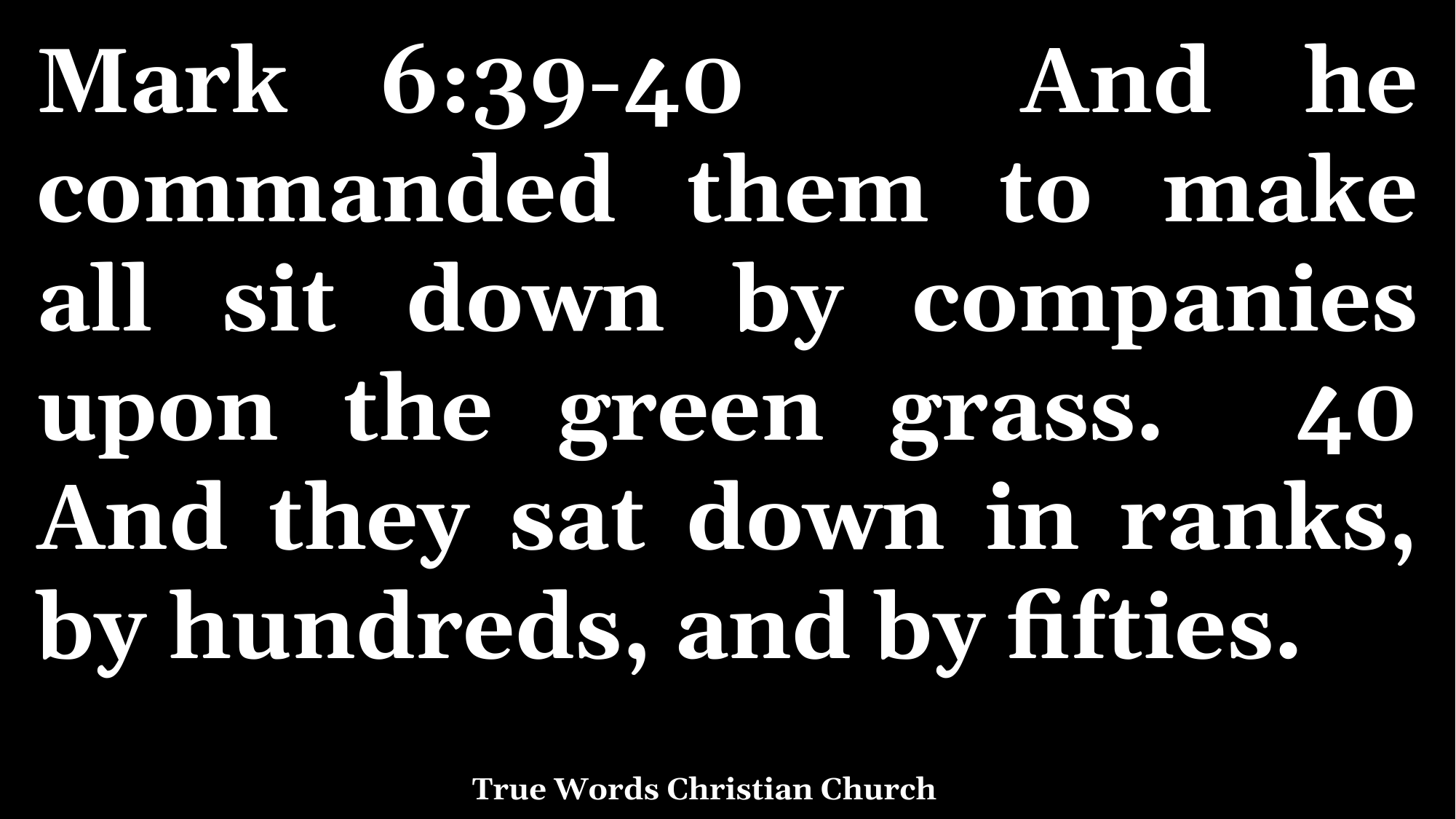

Mark 6:39-40   And he commanded them to make all sit down by companies upon the green grass.  40 And they sat down in ranks, by hundreds, and by fifties.
True Words Christian Church